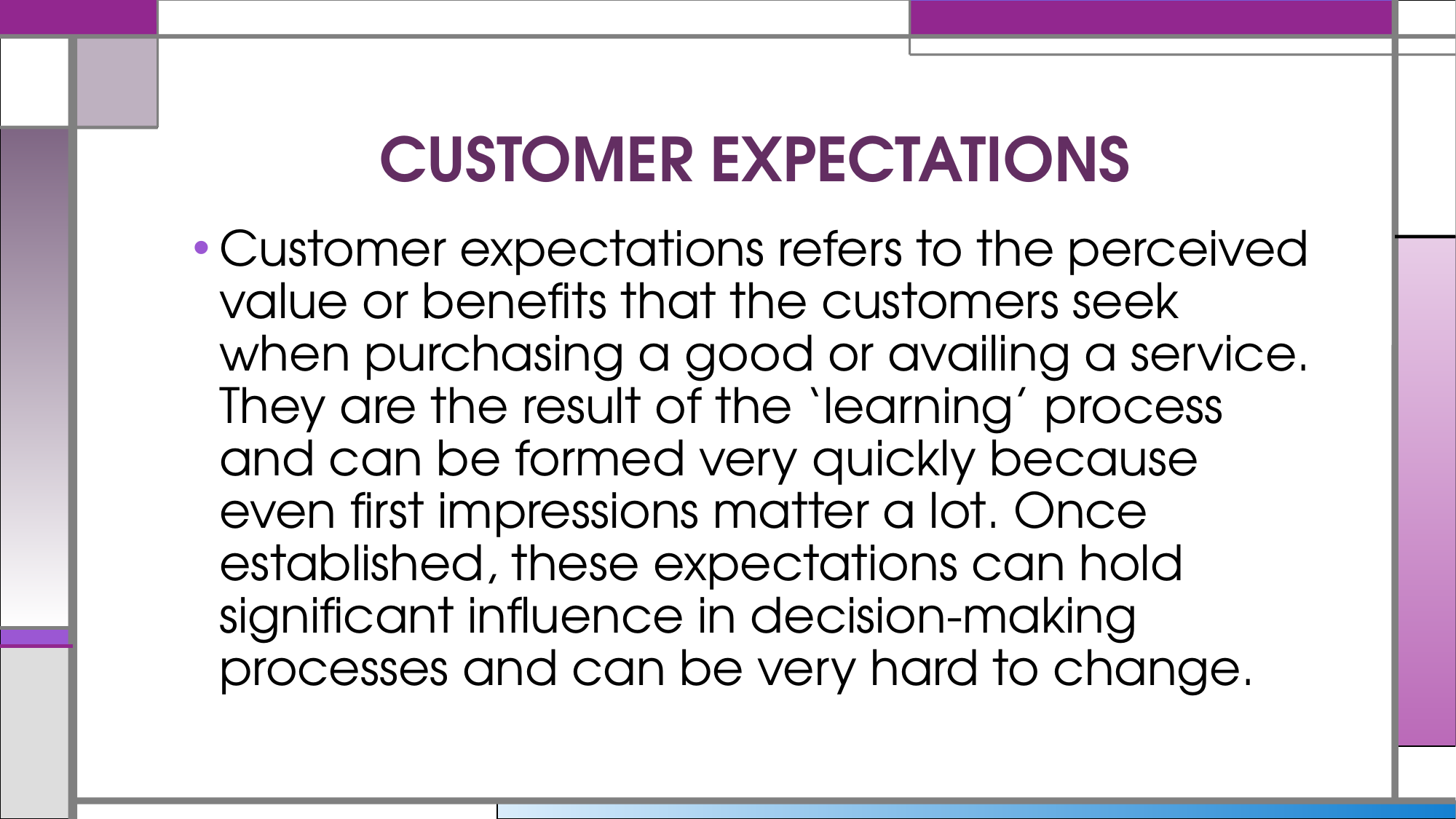

# CUSTOMER EXPECTATIONS
Customer expectations refers to the perceived value or benefits that the customers seek when purchasing a good or availing a service. They are the result of the ‘learning’ process and can be formed very quickly because even first impressions matter a lot. Once established, these expectations can hold significant influence in decision-making processes and can be very hard to change.